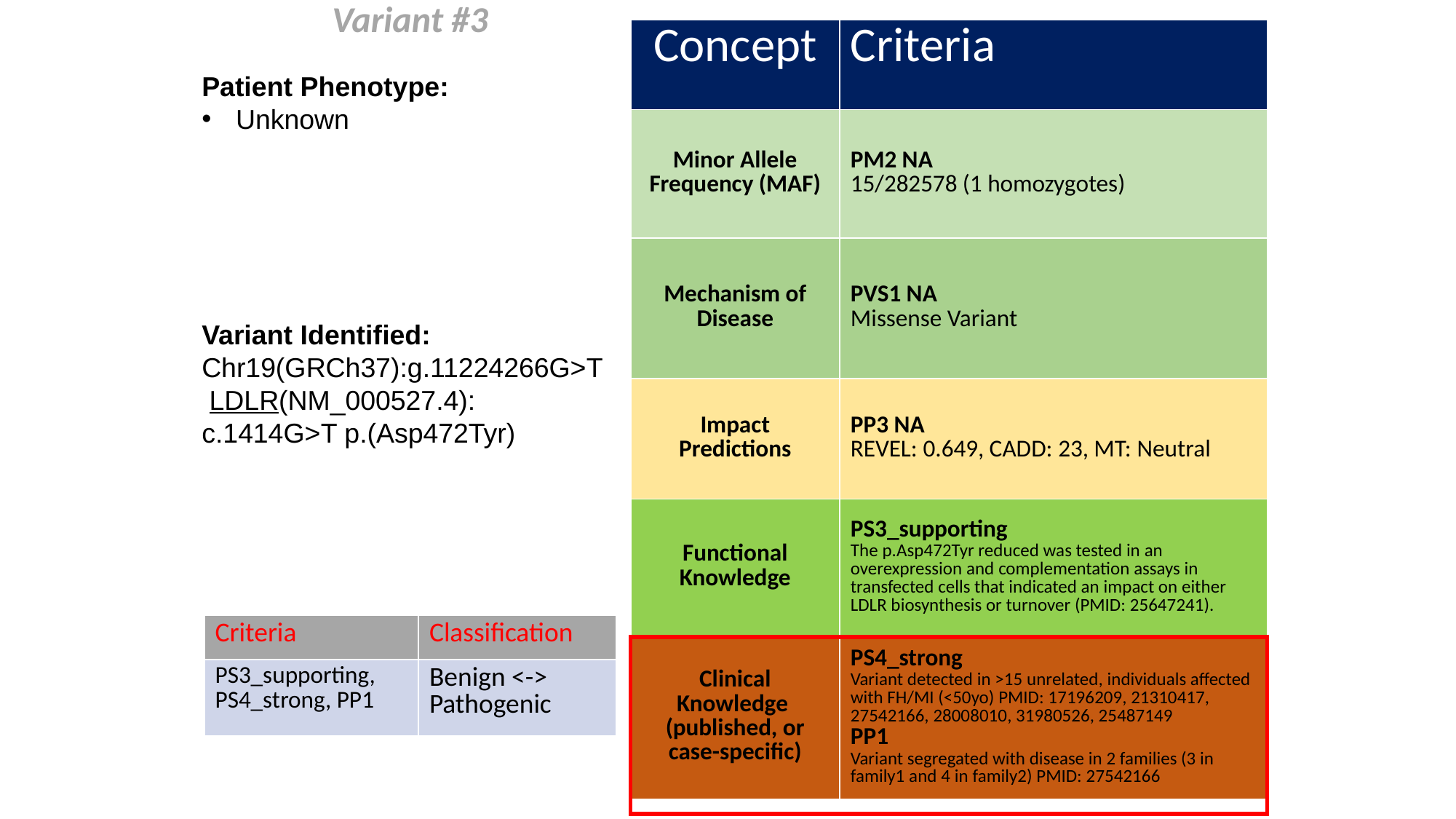

Variant #3
| Concept | Criteria |
| --- | --- |
| Minor Allele Frequency (MAF) | PM2 NA 15/282578 (1 homozygotes) |
| Mechanism of Disease | PVS1 NA Missense Variant |
| Impact Predictions | PP3 NA REVEL: 0.649, CADD: 23, MT: Neutral |
| Functional Knowledge | PS3\_supporting The p.Asp472Tyr reduced was tested in an overexpression and complementation assays in transfected cells that indicated an impact on either LDLR biosynthesis or turnover (PMID: 25647241). |
| Clinical Knowledge (published, or case-specific) | PS4\_strong Variant detected in >15 unrelated, individuals affected with FH/MI (<50yo) PMID: 17196209, 21310417, 27542166, 28008010, 31980526, 25487149 PP1 Variant segregated with disease in 2 families (3 in family1 and 4 in family2) PMID: 27542166 |
Patient Phenotype:
Unknown

Variant Identified:
Chr19(GRCh37):g.11224266G>T  LDLR(NM_000527.4):
c.1414G>T p.(Asp472Tyr)
| Criteria | Classification |
| --- | --- |
| PS3\_supporting, PS4\_strong, PP1 | Benign <-> Pathogenic |